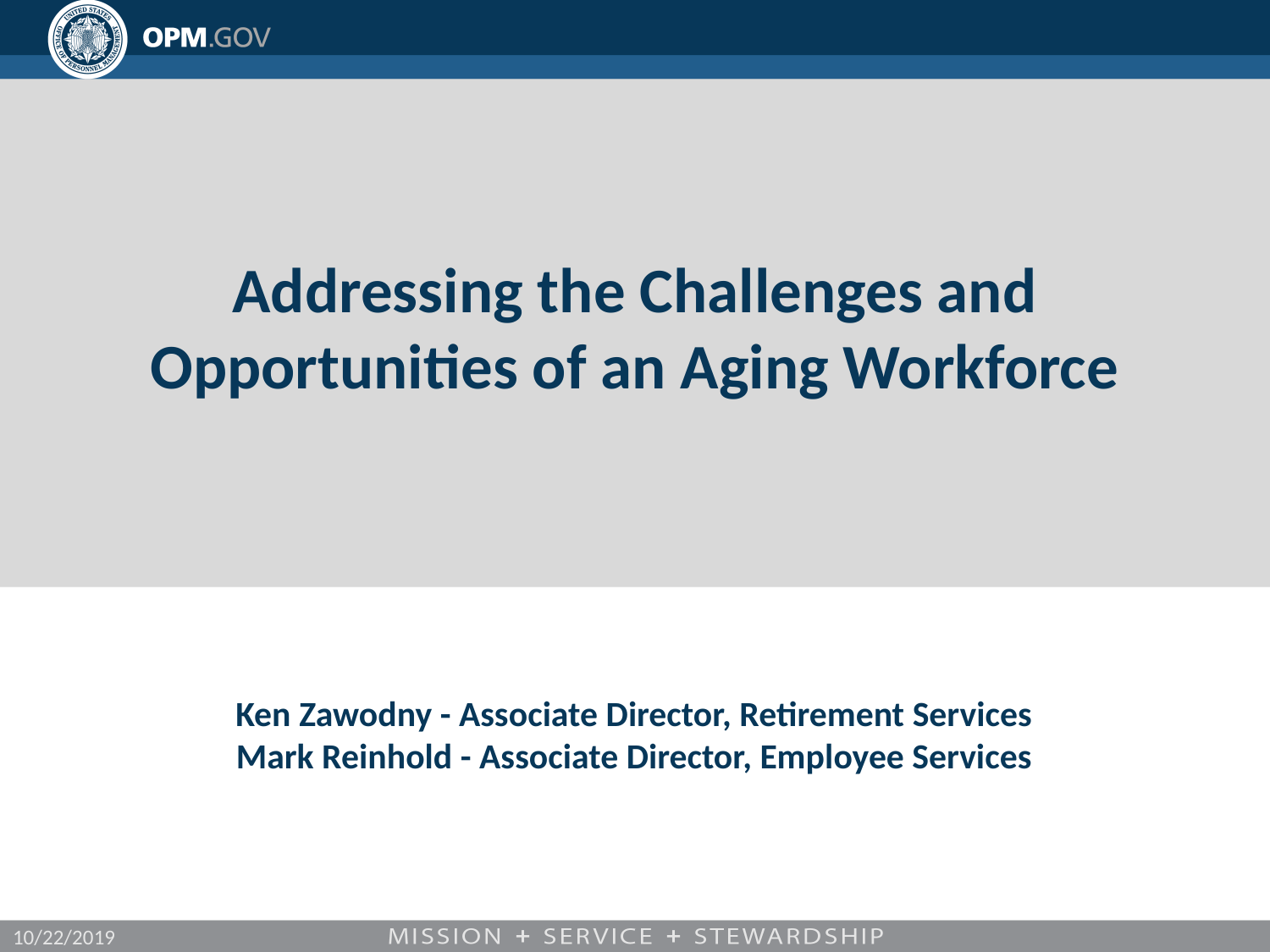

# Addressing the Challenges and Opportunities of an Aging Workforce
Ken Zawodny - Associate Director, Retirement Services
Mark Reinhold - Associate Director, Employee Services
10/22/2019
1